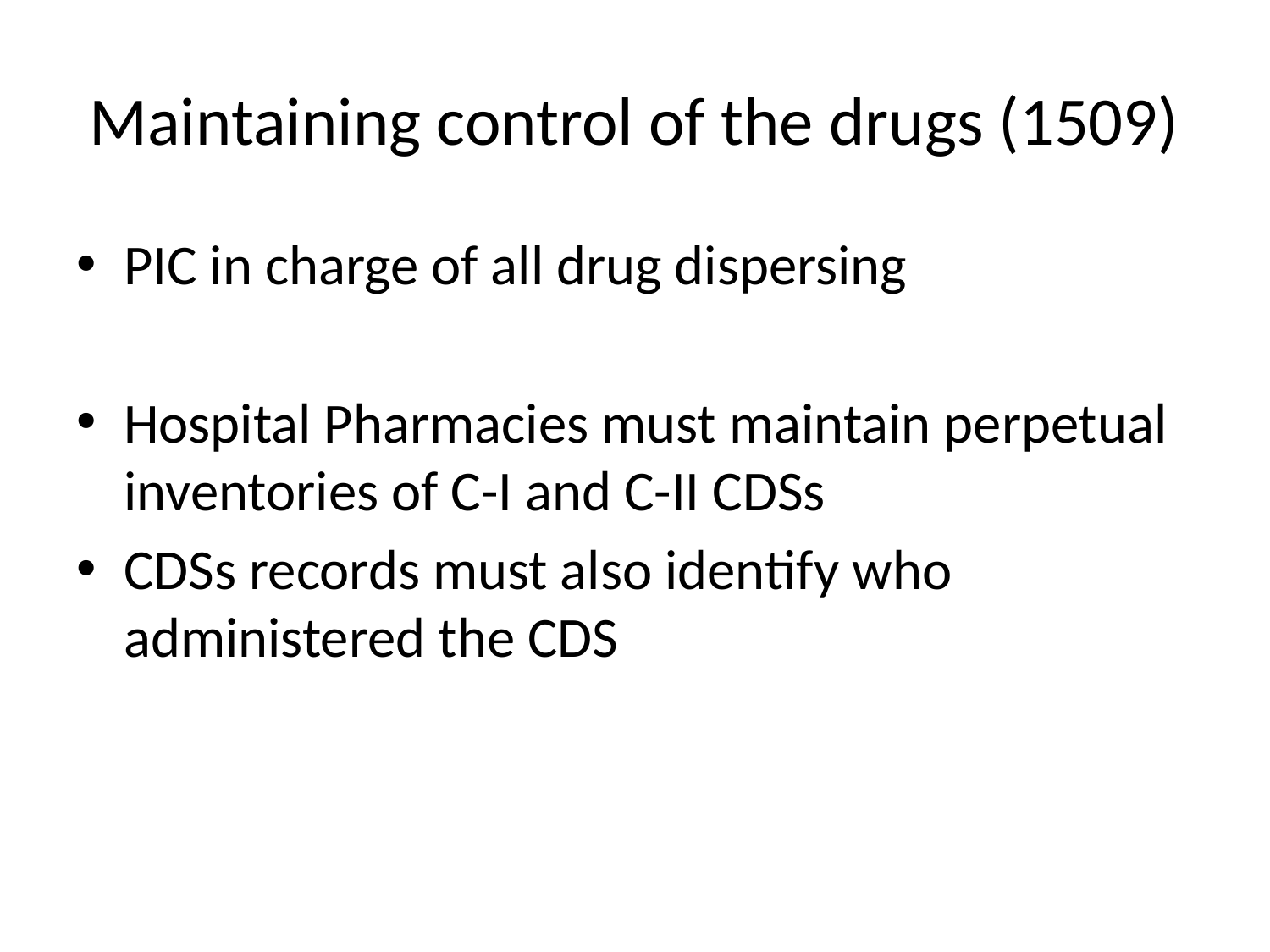

# Maintaining control of the drugs (1509)
PIC in charge of all drug dispersing

Hospital Pharmacies must maintain perpetual inventories of C-I and C-II CDSs
CDSs records must also identify who administered the CDS